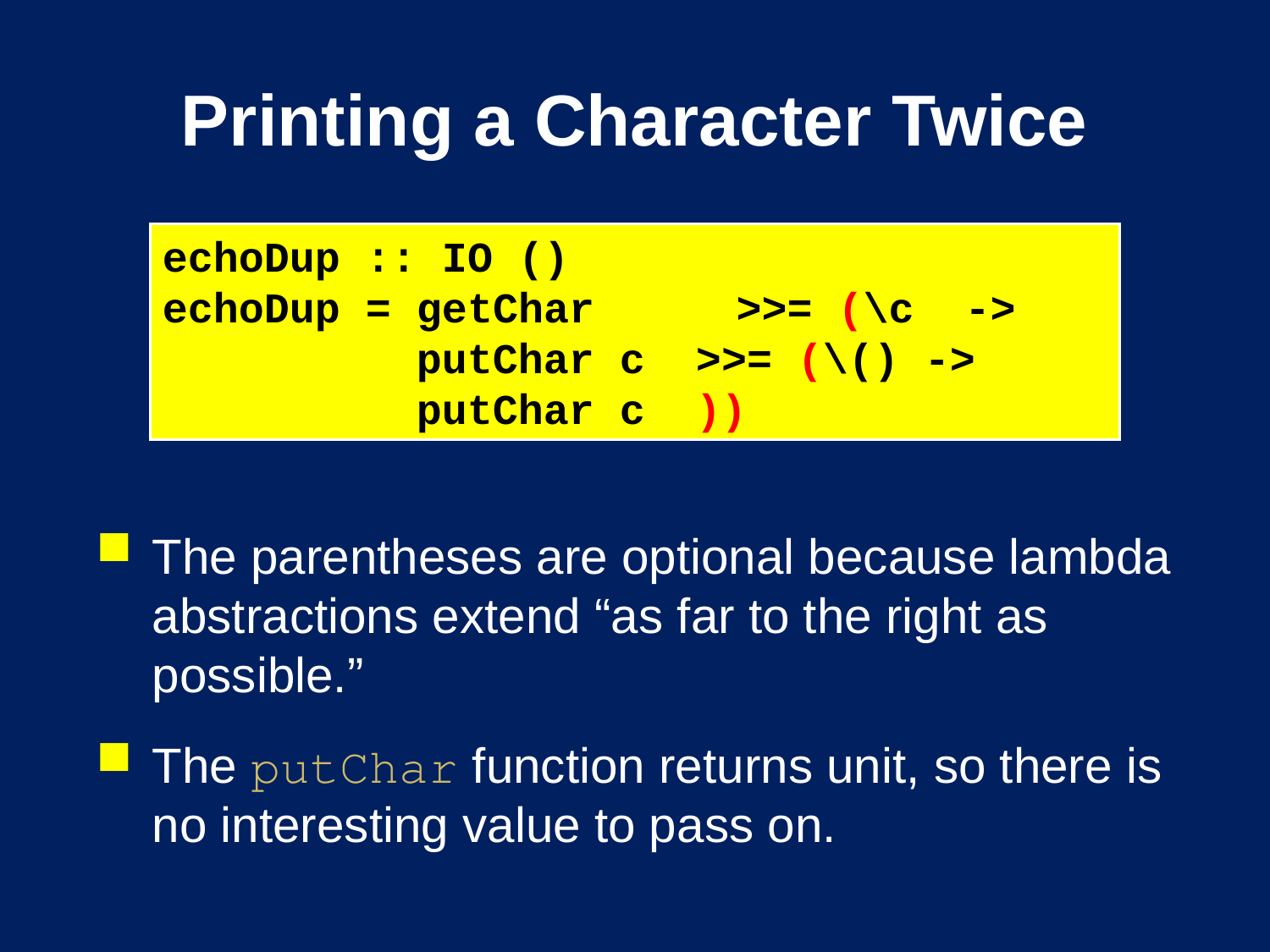

# Printing a Character Twice
echoDup :: IO ()
echoDup = getChar	 >>= (\c  ->
          putChar c  >>= (\() ->
          putChar c  ))
The parentheses are optional because lambda abstractions extend “as far to the right as possible.”
The putChar function returns unit, so there is no interesting value to pass on.